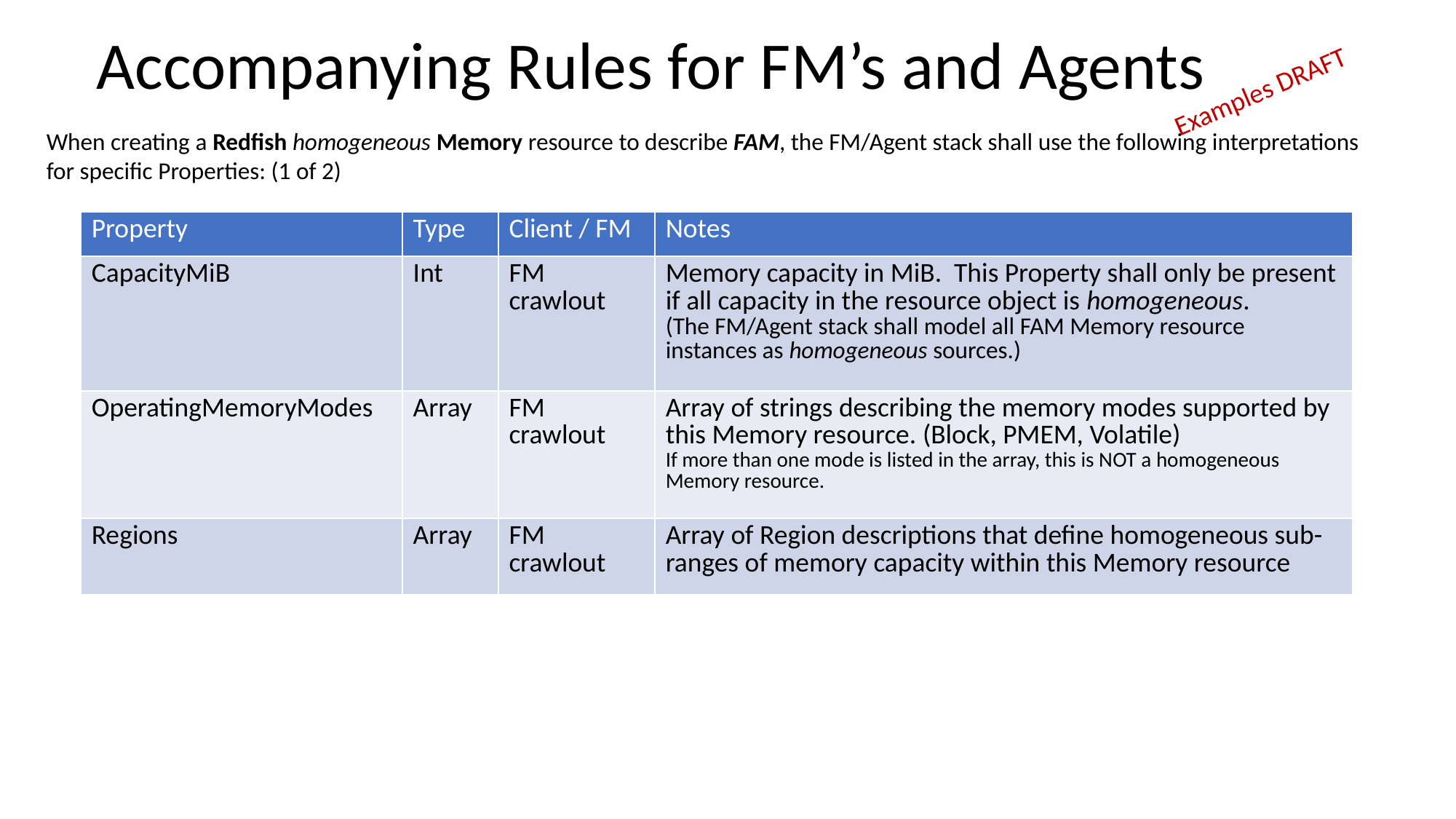

# Accompanying Rules for FM’s and Agents
Examples DRAFT
When creating a Redfish homogeneous Memory resource to describe FAM, the FM/Agent stack shall use the following interpretations for specific Properties: (1 of 2)
| Property | Type | Client / FM | Notes |
| --- | --- | --- | --- |
| CapacityMiB | Int | FM crawlout | Memory capacity in MiB. This Property shall only be present if all capacity in the resource object is homogeneous. (The FM/Agent stack shall model all FAM Memory resource instances as homogeneous sources.) |
| OperatingMemoryModes | Array | FM crawlout | Array of strings describing the memory modes supported by this Memory resource. (Block, PMEM, Volatile) If more than one mode is listed in the array, this is NOT a homogeneous Memory resource. |
| Regions | Array | FM crawlout | Array of Region descriptions that define homogeneous sub-ranges of memory capacity within this Memory resource |